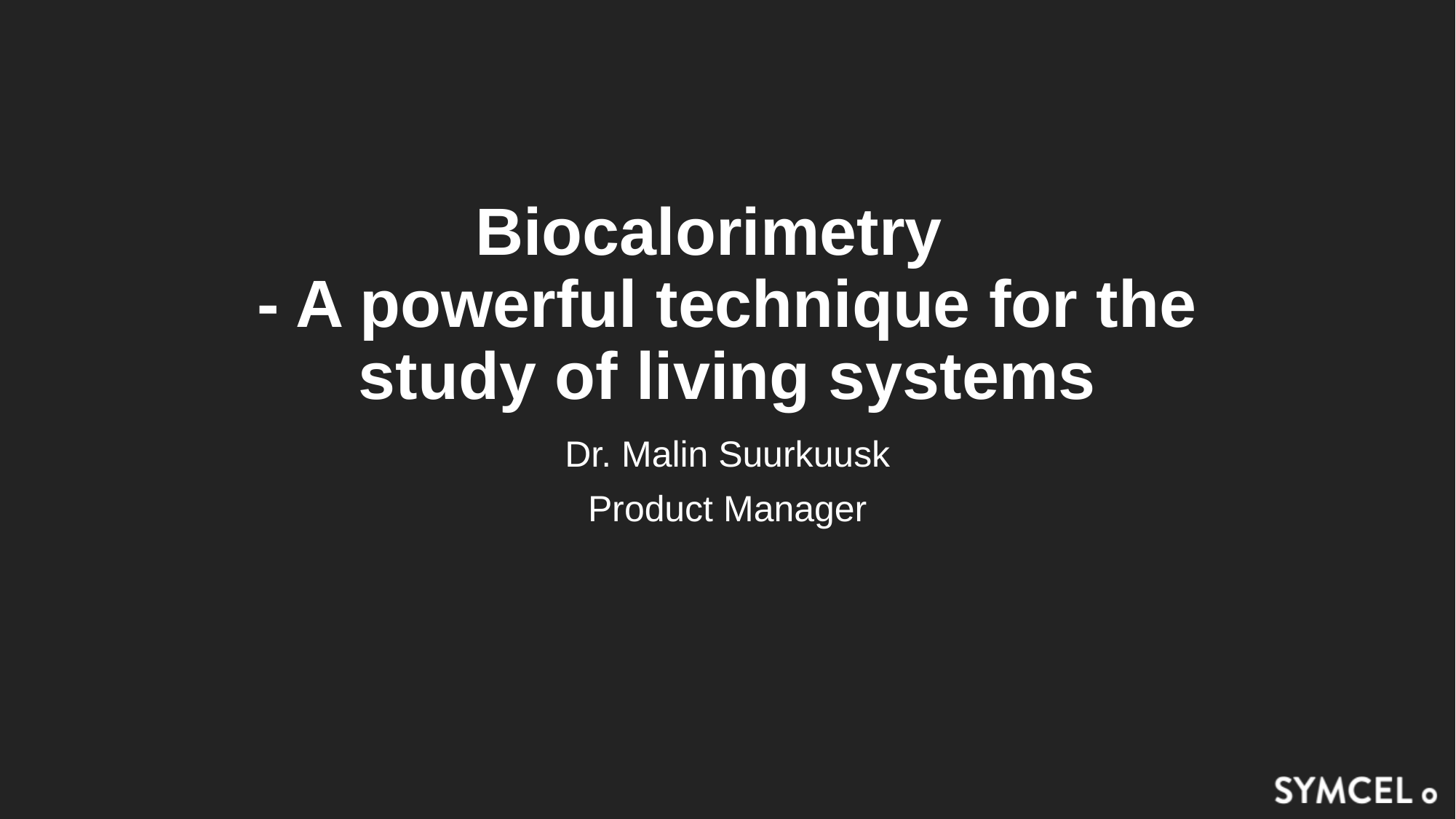

# Biocalorimetry - A powerful technique for the study of living systems
Dr. Malin Suurkuusk
Product Manager